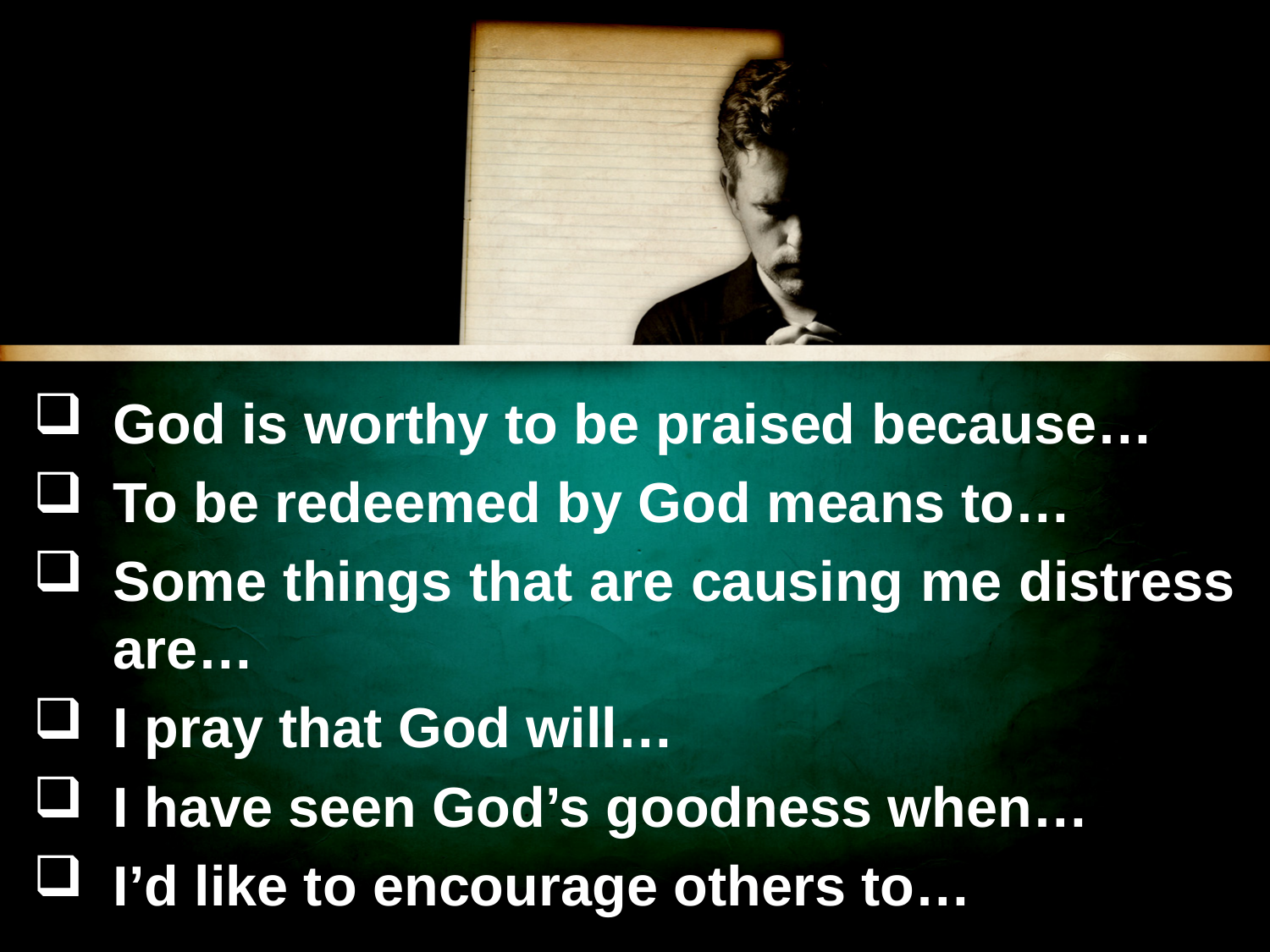

God is worthy to be praised because…
To be redeemed by God means to…
Some things that are causing me distress are…
I pray that God will…
I have seen God’s goodness when…
I’d like to encourage others to…